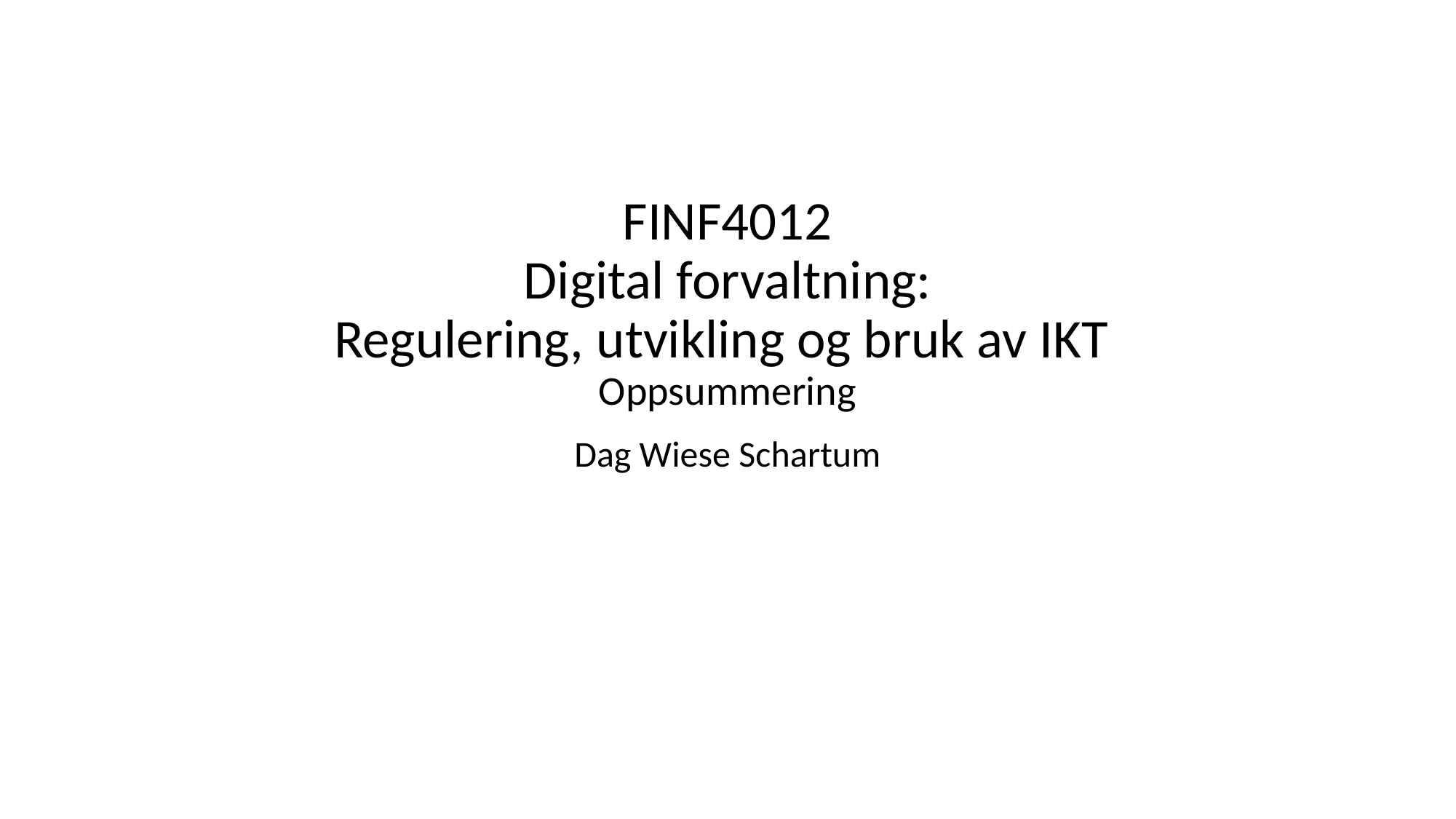

# FINF4012 Digital forvaltning: Regulering, utvikling og bruk av IKT Oppsummering
Dag Wiese Schartum